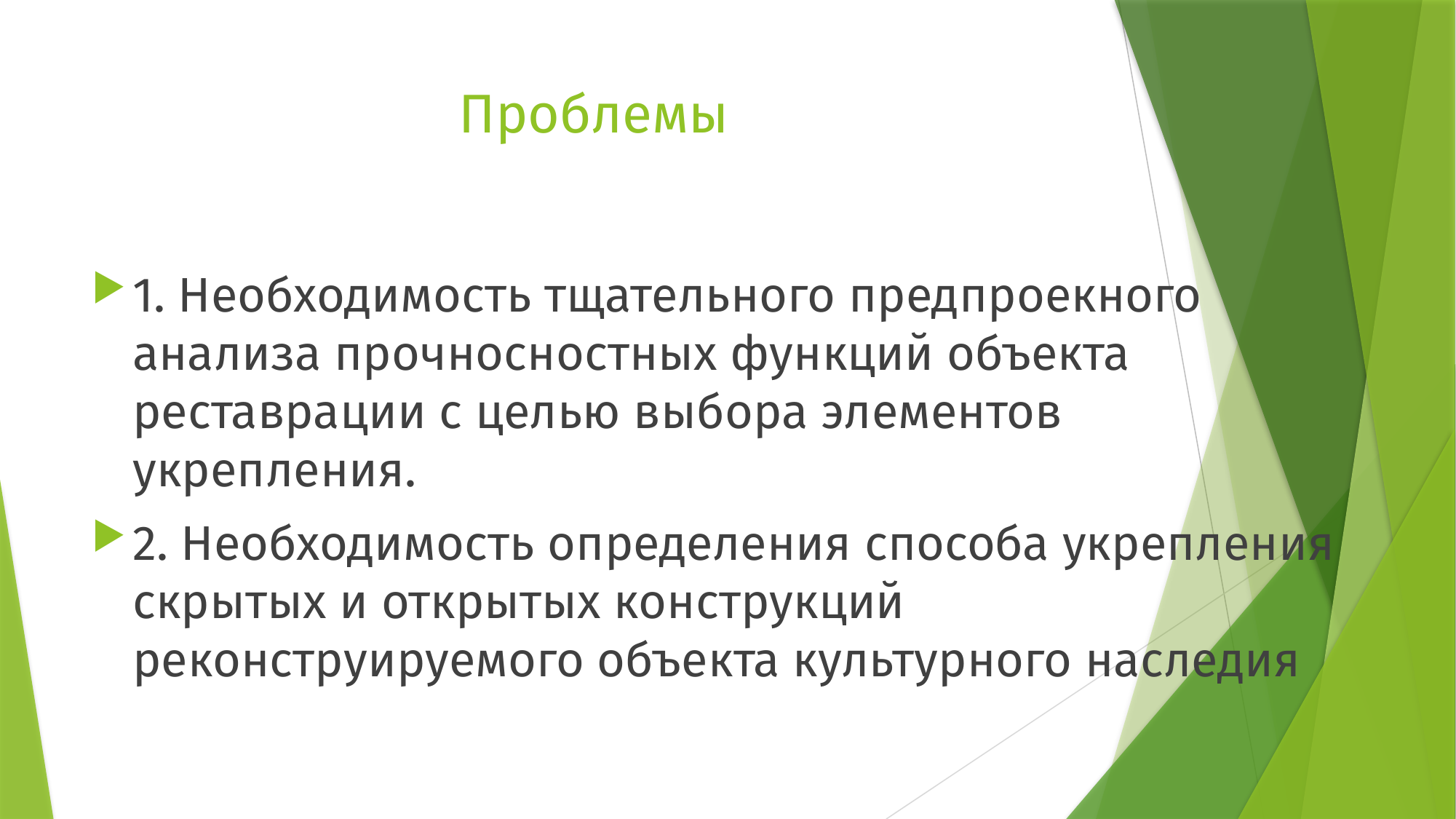

# Проблемы
1. Необходимость тщательного предпроекного анализа прочносностных функций объекта реставрации с целью выбора элементов укрепления.
2. Необходимость определения способа укрепления скрытых и открытых конструкций реконструируемого объекта культурного наследия